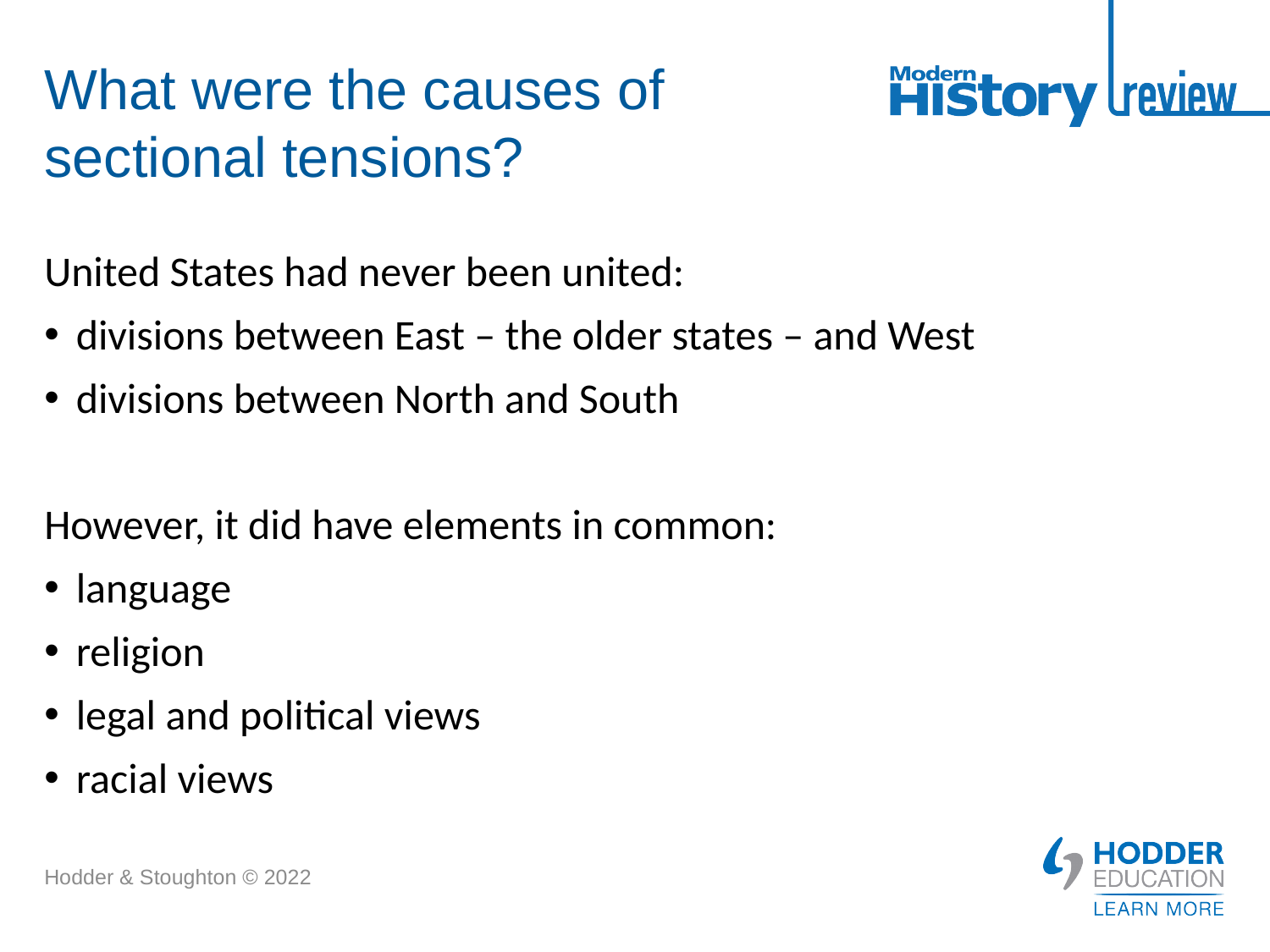

# What were the causes of sectional tensions?
United States had never been united:
divisions between East – the older states – and West
divisions between North and South

However, it did have elements in common:
language
religion
legal and political views
racial views
Hodder & Stoughton © 2022